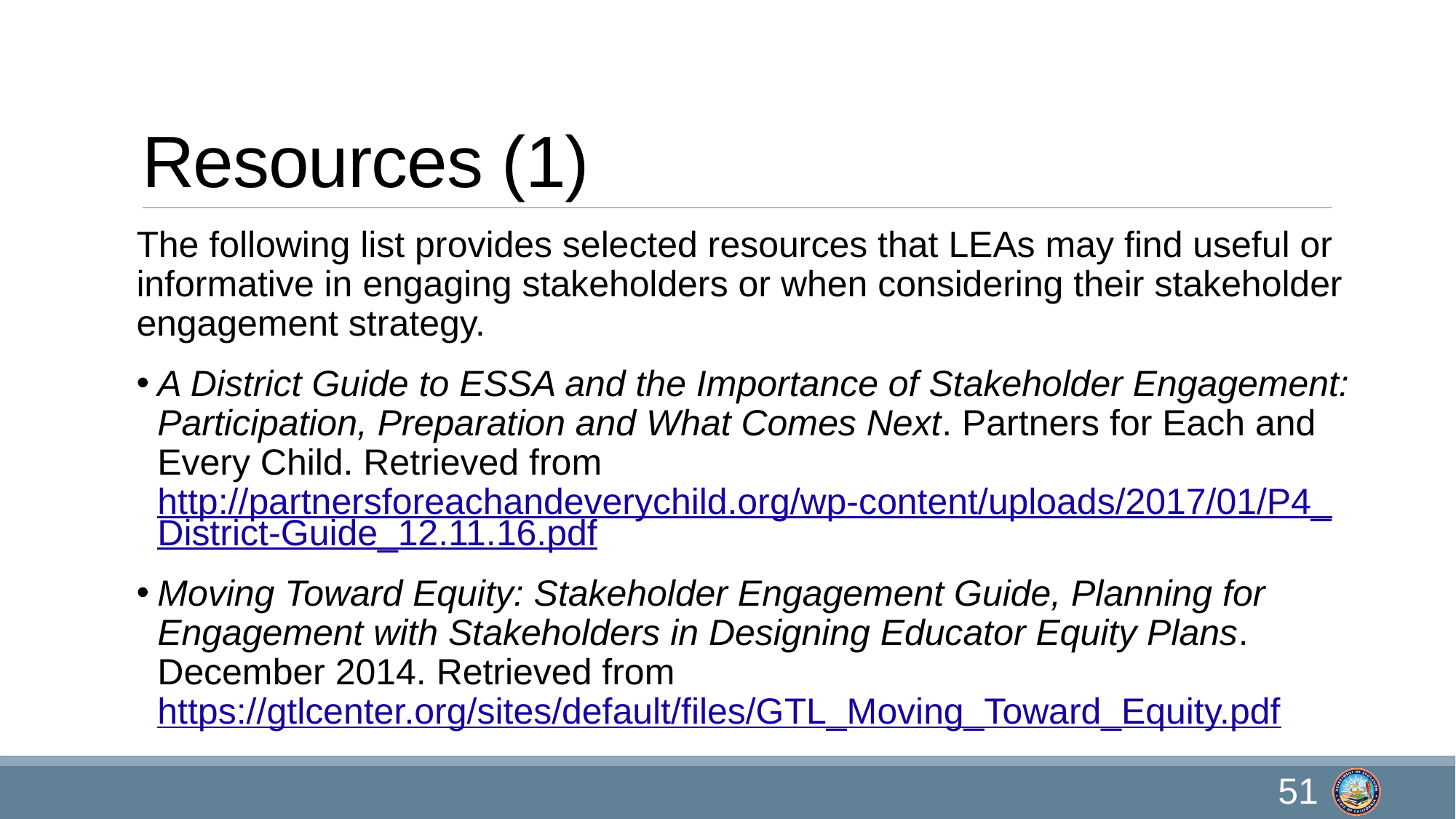

# Resources (1)
The following list provides selected resources that LEAs may find useful or informative in engaging stakeholders or when considering their stakeholder engagement strategy.
A District Guide to ESSA and the Importance of Stakeholder Engagement: Participation, Preparation and What Comes Next. Partners for Each and Every Child. Retrieved from http://partnersforeachandeverychild.org/wp-content/uploads/2017/01/P4_District-Guide_12.11.16.pdf
Moving Toward Equity: Stakeholder Engagement Guide, Planning for Engagement with Stakeholders in Designing Educator Equity Plans. December 2014. Retrieved from https://gtlcenter.org/sites/default/files/GTL_Moving_Toward_Equity.pdf
51